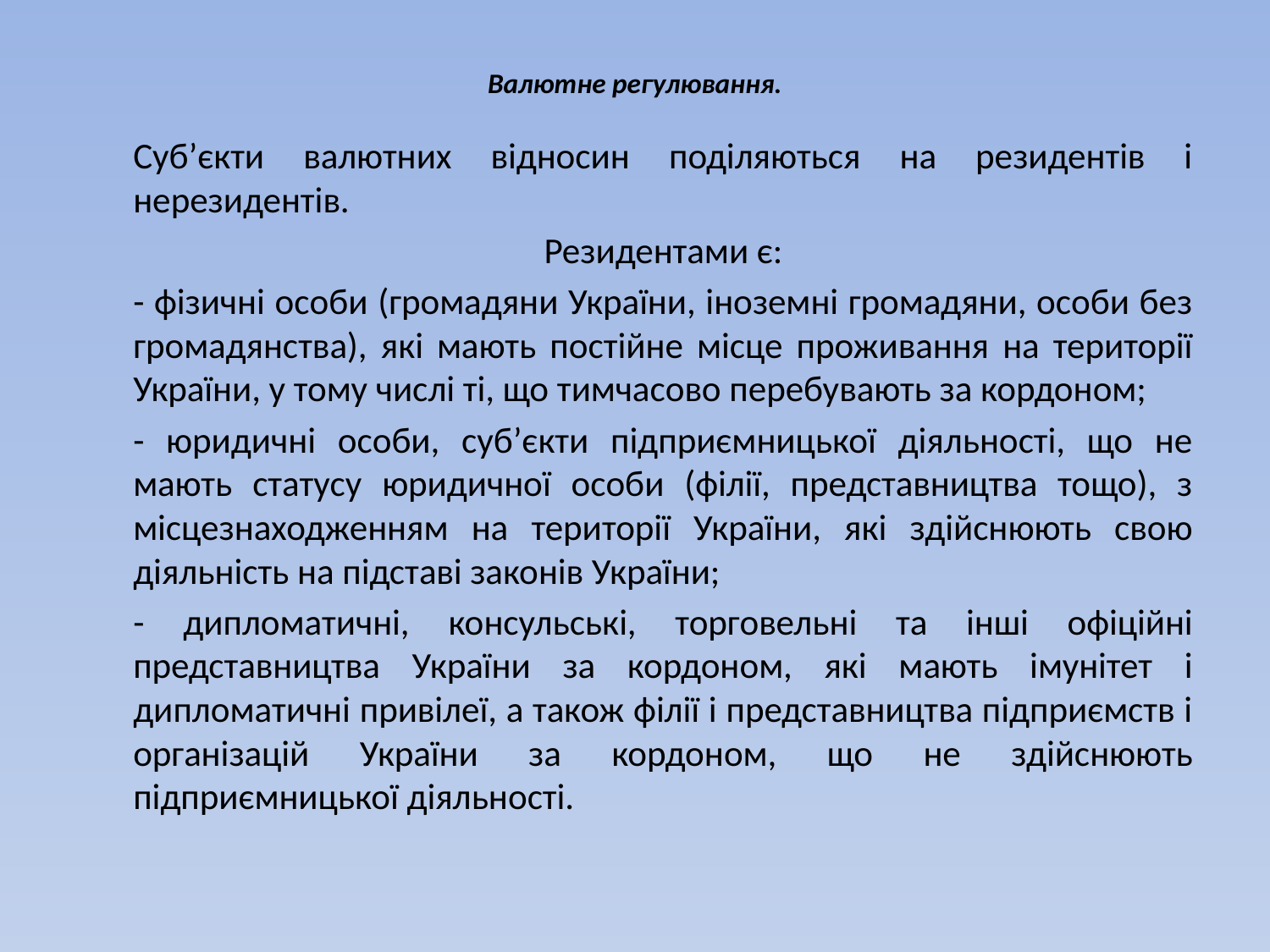

# Валютне регулювання.
		Суб’єкти валютних відносин поділяються на резидентів і нерезидентів.
	Резидентами є:
	- фізичні особи (громадяни України, іноземні громадяни, особи без громадянства), які мають постійне місце проживання на території України, у тому числі ті, що тимчасово перебувають за кордоном;
	- юридичні особи, суб’єкти підприємницької діяльності, що не мають статусу юридичної особи (філії, представництва тощо), з місцезнаходженням на території України, які здійснюють свою діяльність на підставі законів України;
	- дипломатичні, консульські, торговельні та інші офіційні представництва України за кордоном, які мають імунітет і дипломатичні привілеї, а також філії і представництва підприємств і організацій України за кордоном, що не здійснюють підприємницької діяльності.